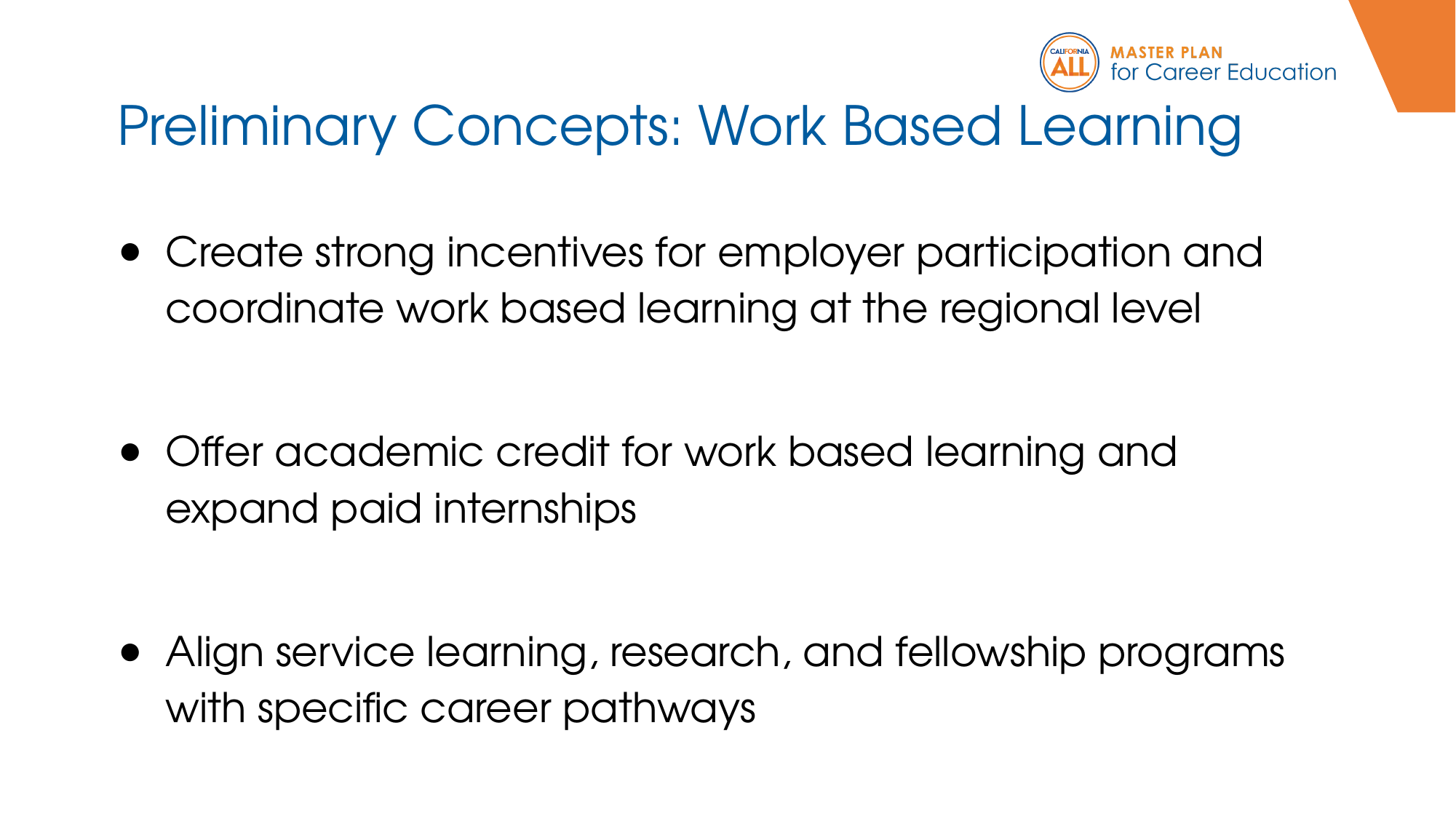

# Preliminary Concepts: Work Based Learning
Create strong incentives for employer participation and coordinate work based learning at the regional level

Offer academic credit for work based learning and expand paid internships

Align service learning, research, and fellowship programs with specific career pathways